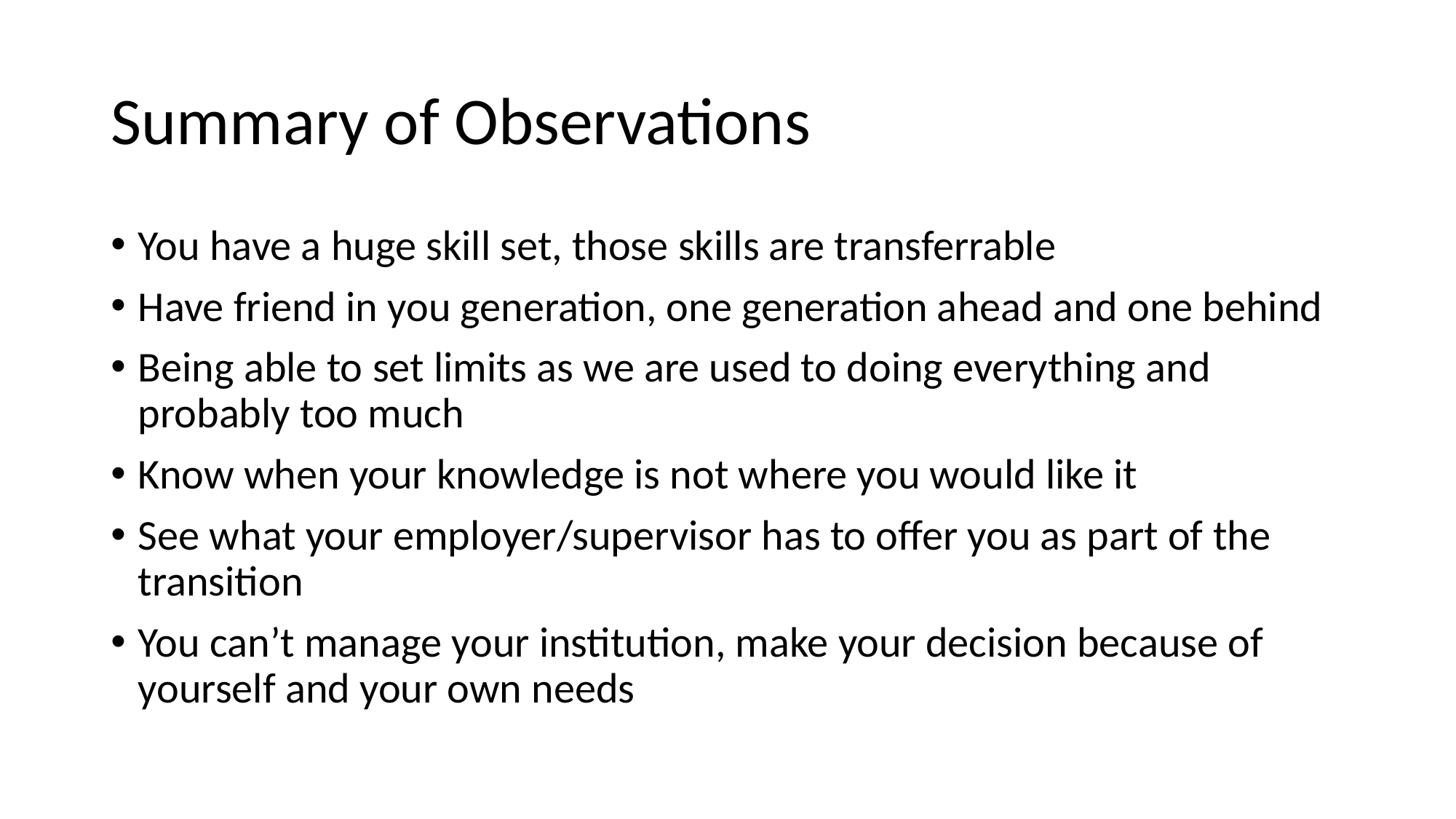

# Summary of Observations
You have a huge skill set, those skills are transferrable
Have friend in you generation, one generation ahead and one behind
Being able to set limits as we are used to doing everything and probably too much
Know when your knowledge is not where you would like it
See what your employer/supervisor has to offer you as part of the transition
You can’t manage your institution, make your decision because of yourself and your own needs